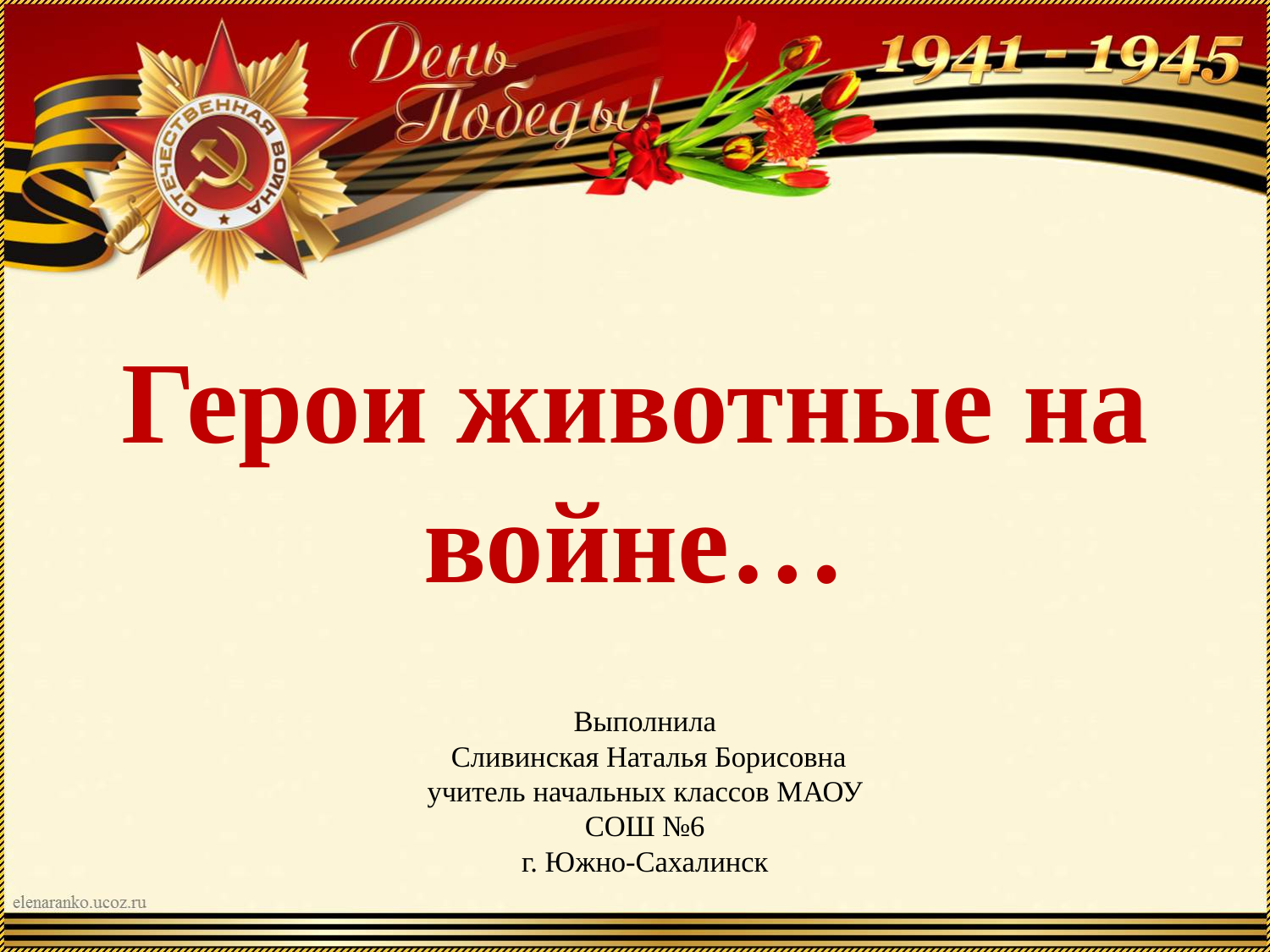

# Герои животные на войне…
Выполнила
 Сливинская Наталья Борисовна учитель начальных классов МАОУ СОШ №6
г. Южно-Сахалинск